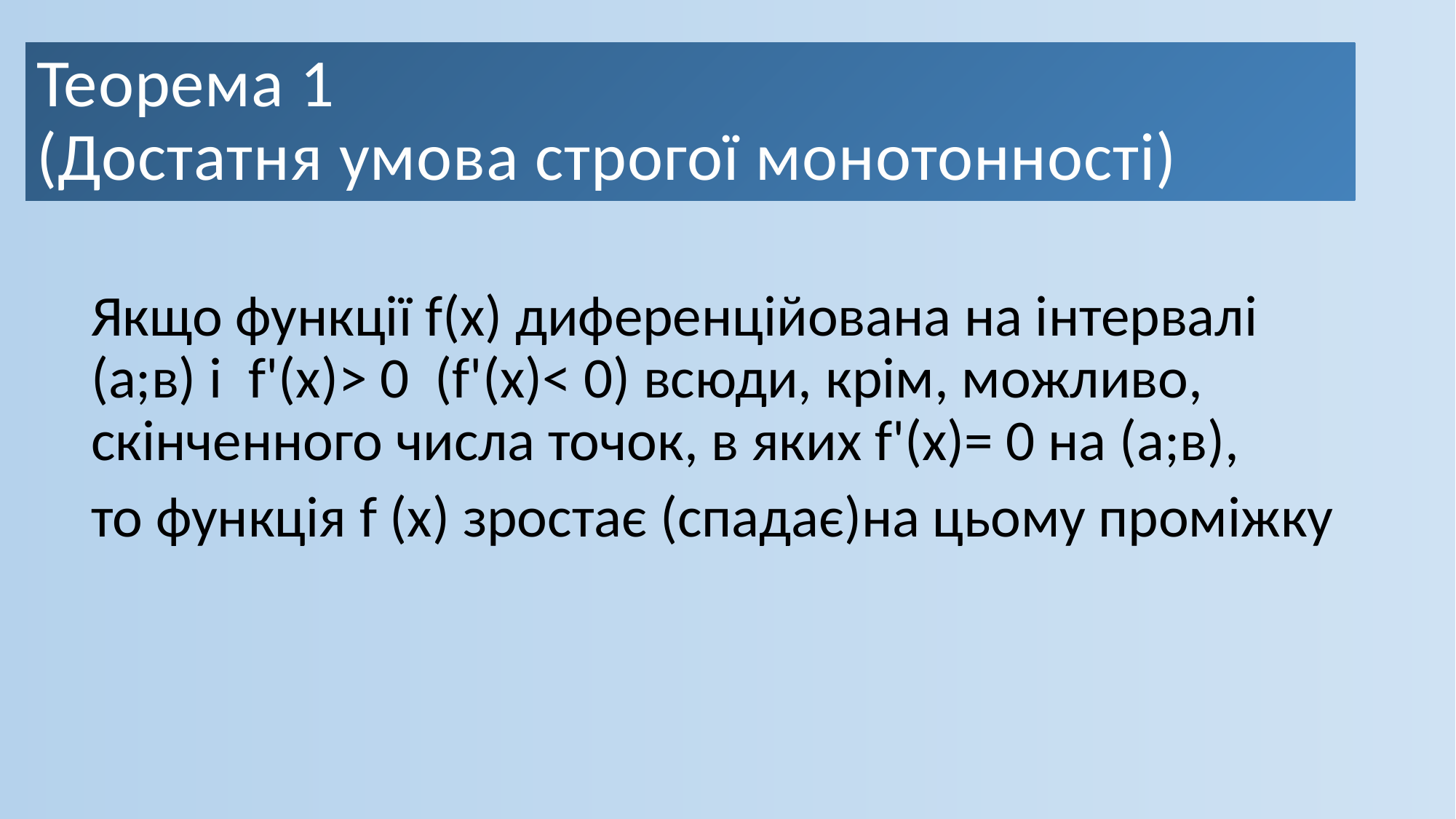

# Теорема 1 (Достатня умова строгої монотонності)

Якщо функції f(x) диференційована на інтервалі (а;в) і  f'(x)> 0  (f'(x)< 0) всюди, крім, можливо, скінченного числа точок, в яких f'(x)= 0 на (а;в),
то функція f (x) зростає (спадає)на цьому проміжку